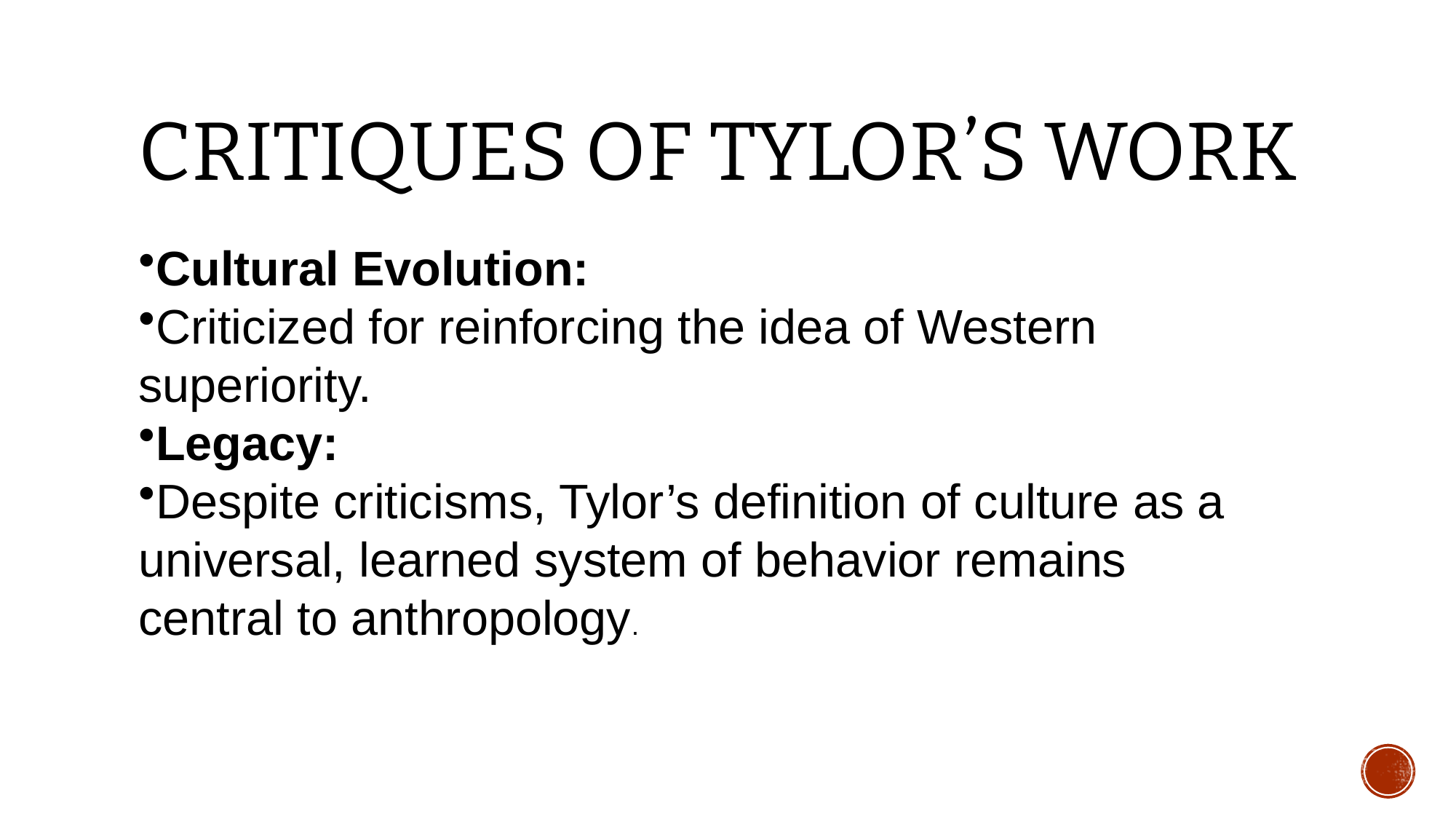

# Critiques of Tylor’s Work
Cultural Evolution:
Criticized for reinforcing the idea of Western superiority.
Legacy:
Despite criticisms, Tylor’s definition of culture as a universal, learned system of behavior remains central to anthropology.